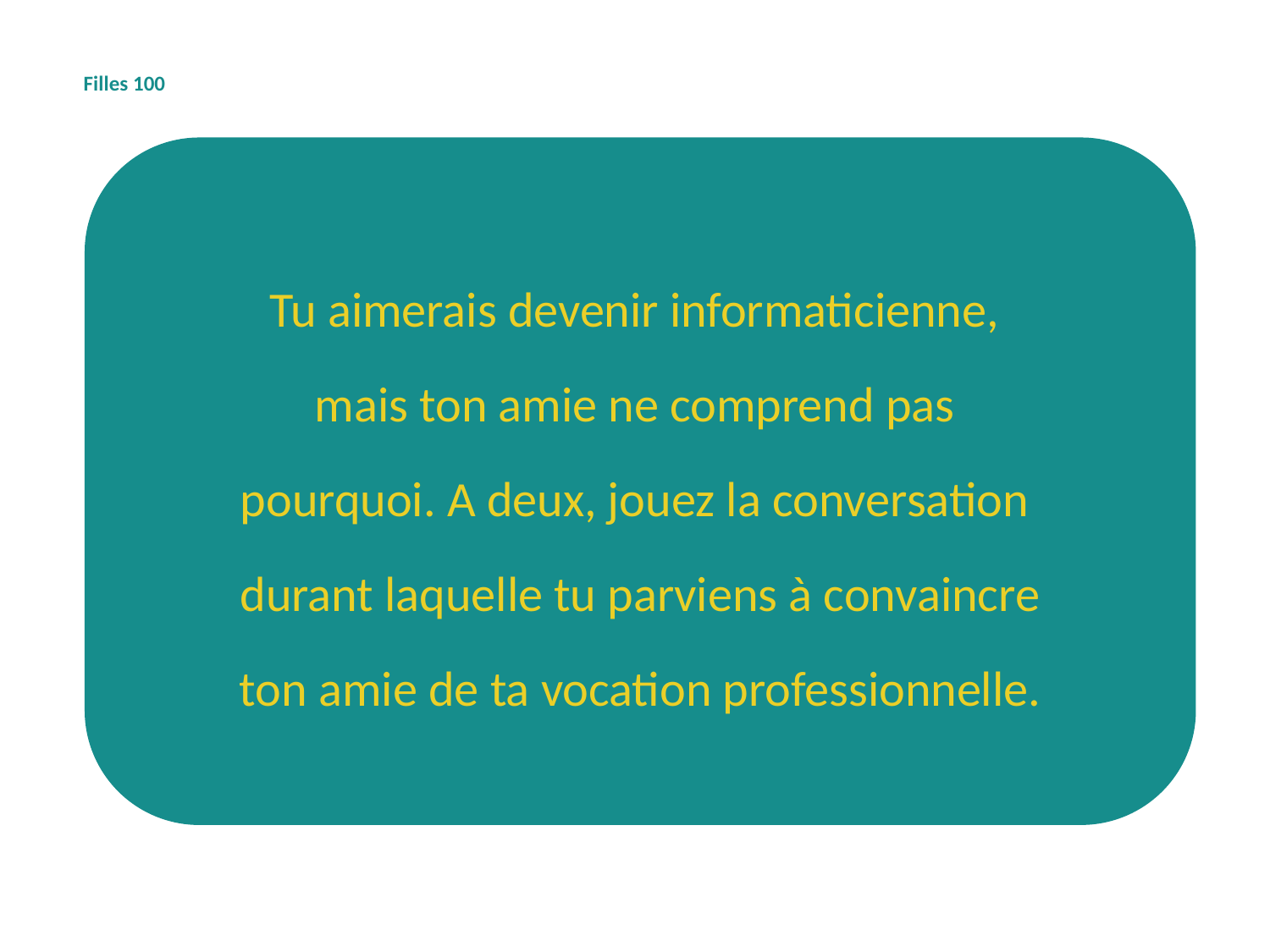

Filles 100

Tu aimerais devenir informaticienne,
mais ton amie ne comprend pas
pourquoi. A deux, jouez la conversation
durant laquelle tu parviens à convaincre ton amie de ta vocation professionnelle.